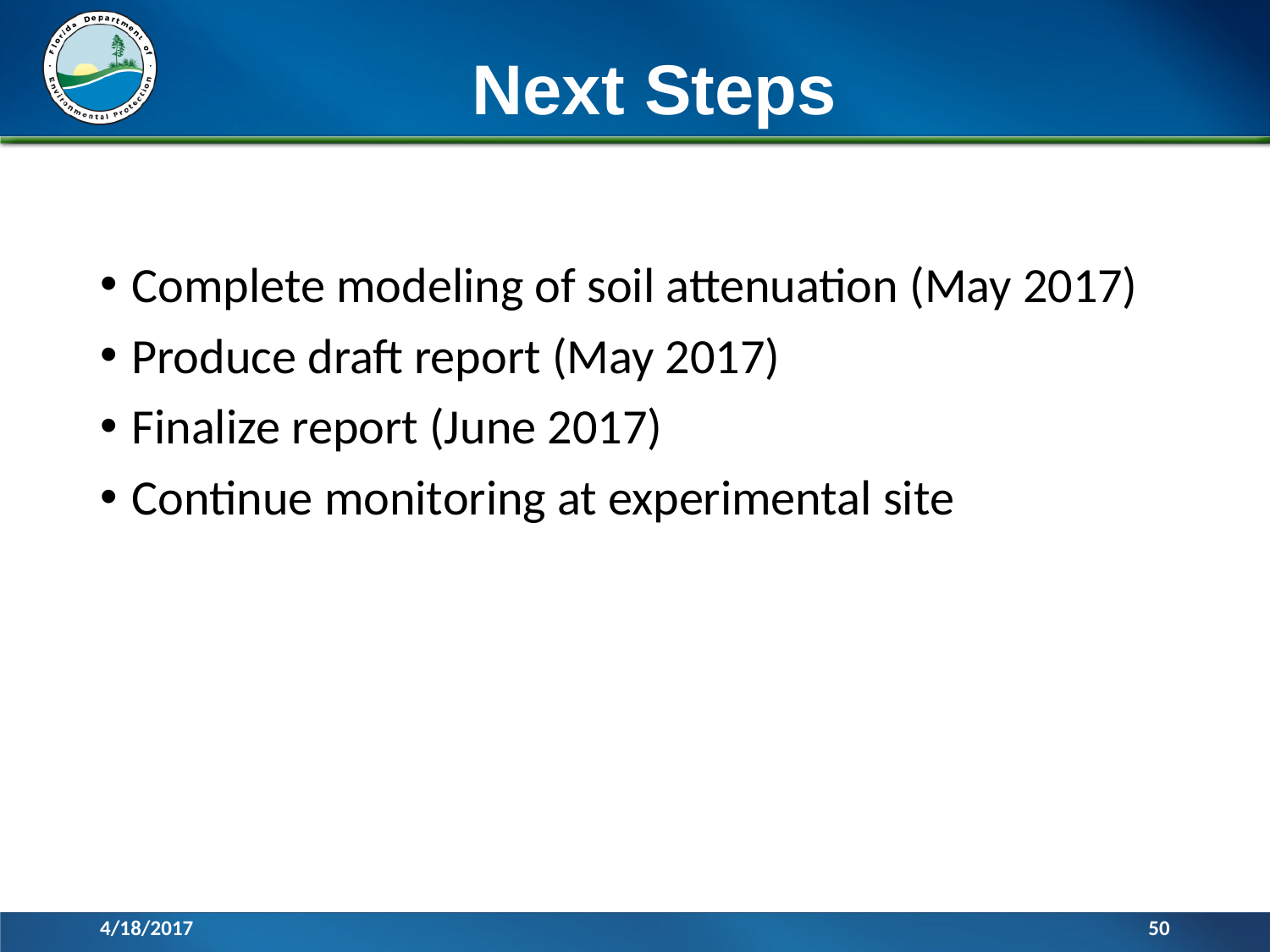

# Next Steps
Complete modeling of soil attenuation (May 2017)
Produce draft report (May 2017)
Finalize report (June 2017)
Continue monitoring at experimental site
4/18/2017

50